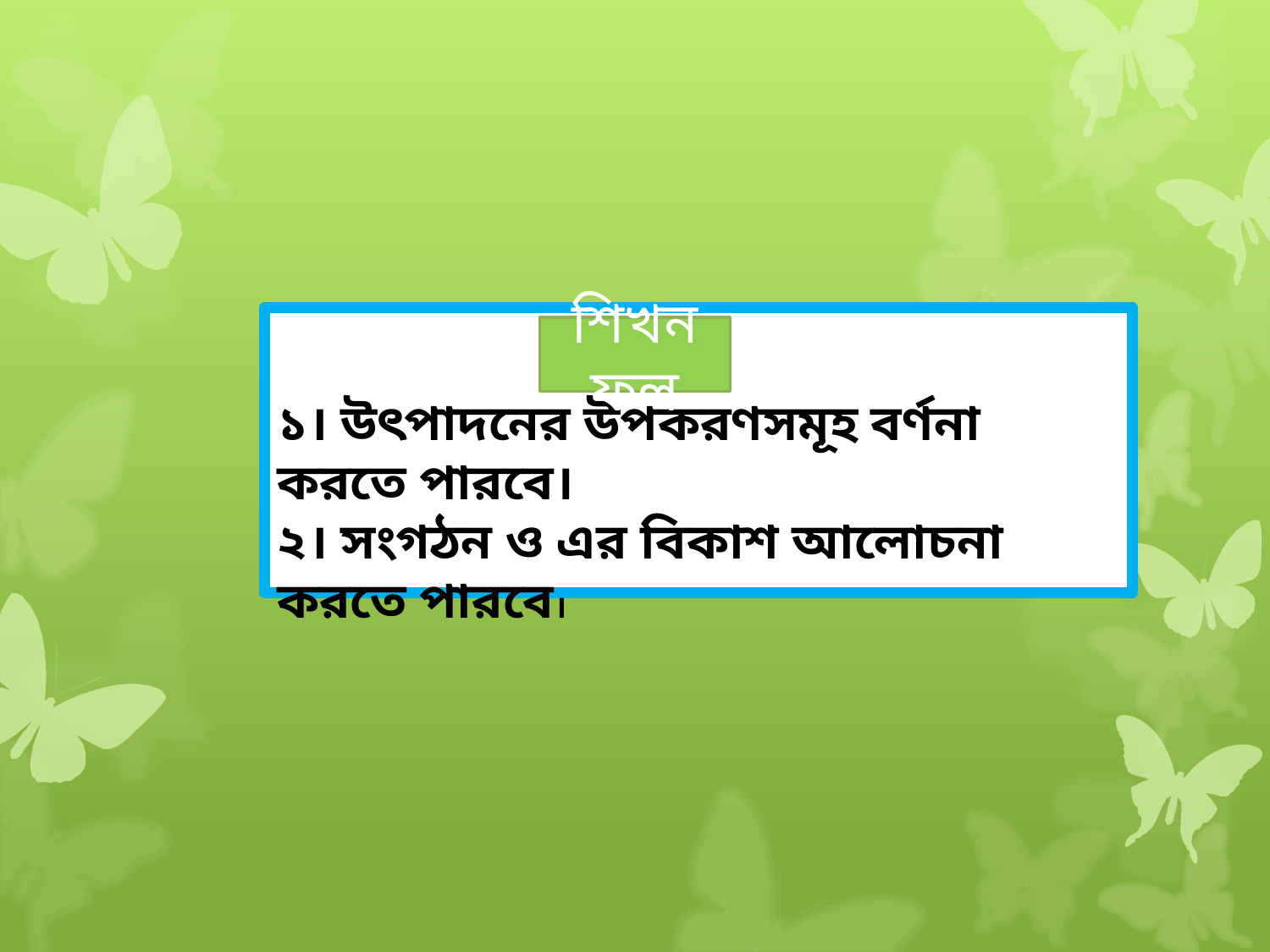

১। উৎপাদনের উপকরণসমূহ বর্ণনা করতে পারবে।
২। সংগঠন ও এর বিকাশ আলোচনা করতে পারবে।
শিখনফল